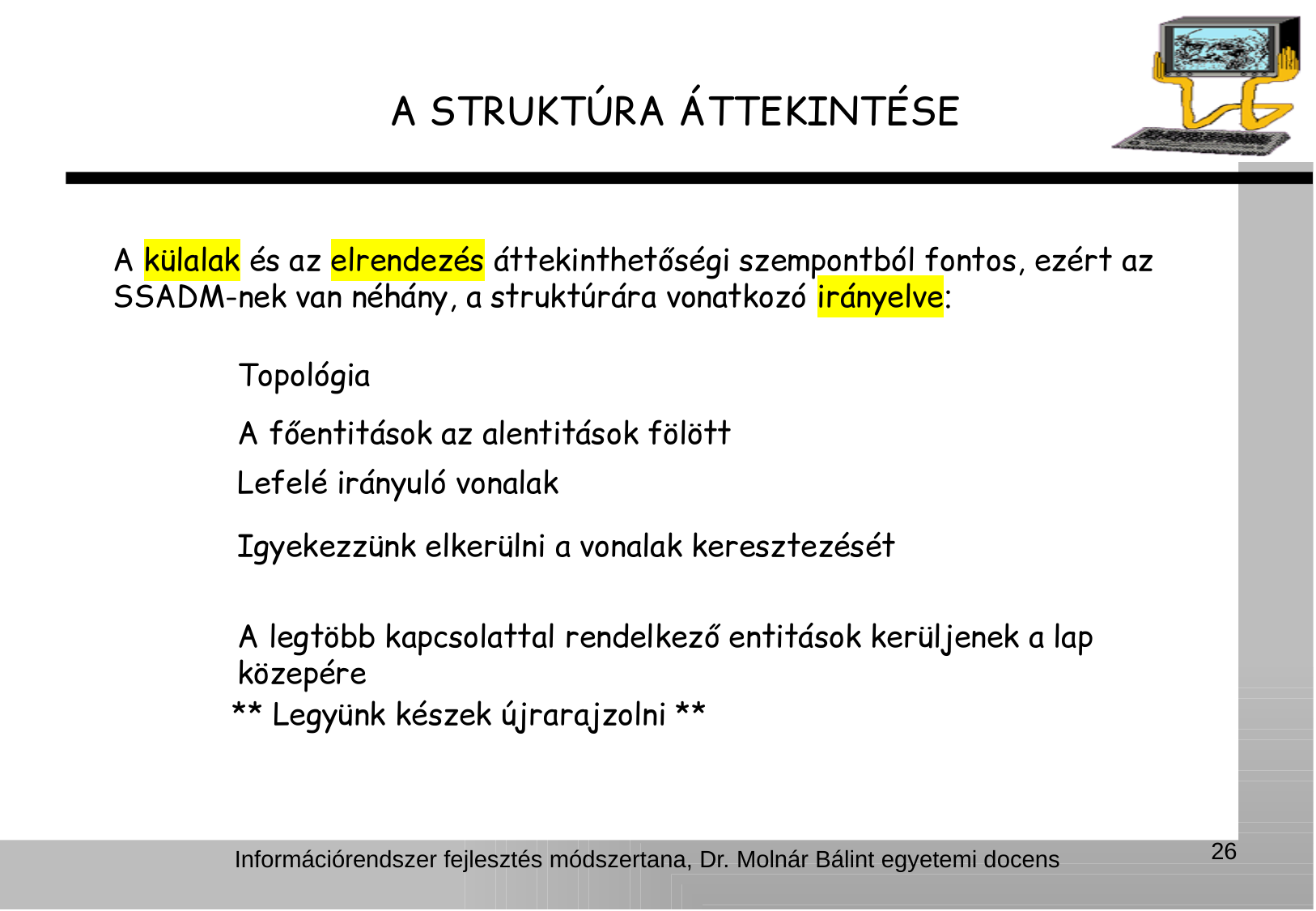

A STRUKTÚRA ÁTTEKINTÉSE
A külalak és az elrendezés áttekinthetőségi szempontból fontos, ezért az SSADM-nek van néhány, a struktúrára vonatkozó irányelve:
Topológia
A főentitások az alentitások fölött
Lefelé irányuló vonalak
Igyekezzünk elkerülni a vonalak keresztezését
A legtöbb kapcsolattal rendelkező entitások kerüljenek a lap közepére
** Legyünk készek újrarajzolni **

26
Információrendszer fejlesztés módszertana, Dr. Molnár Bálint egyetemi docens